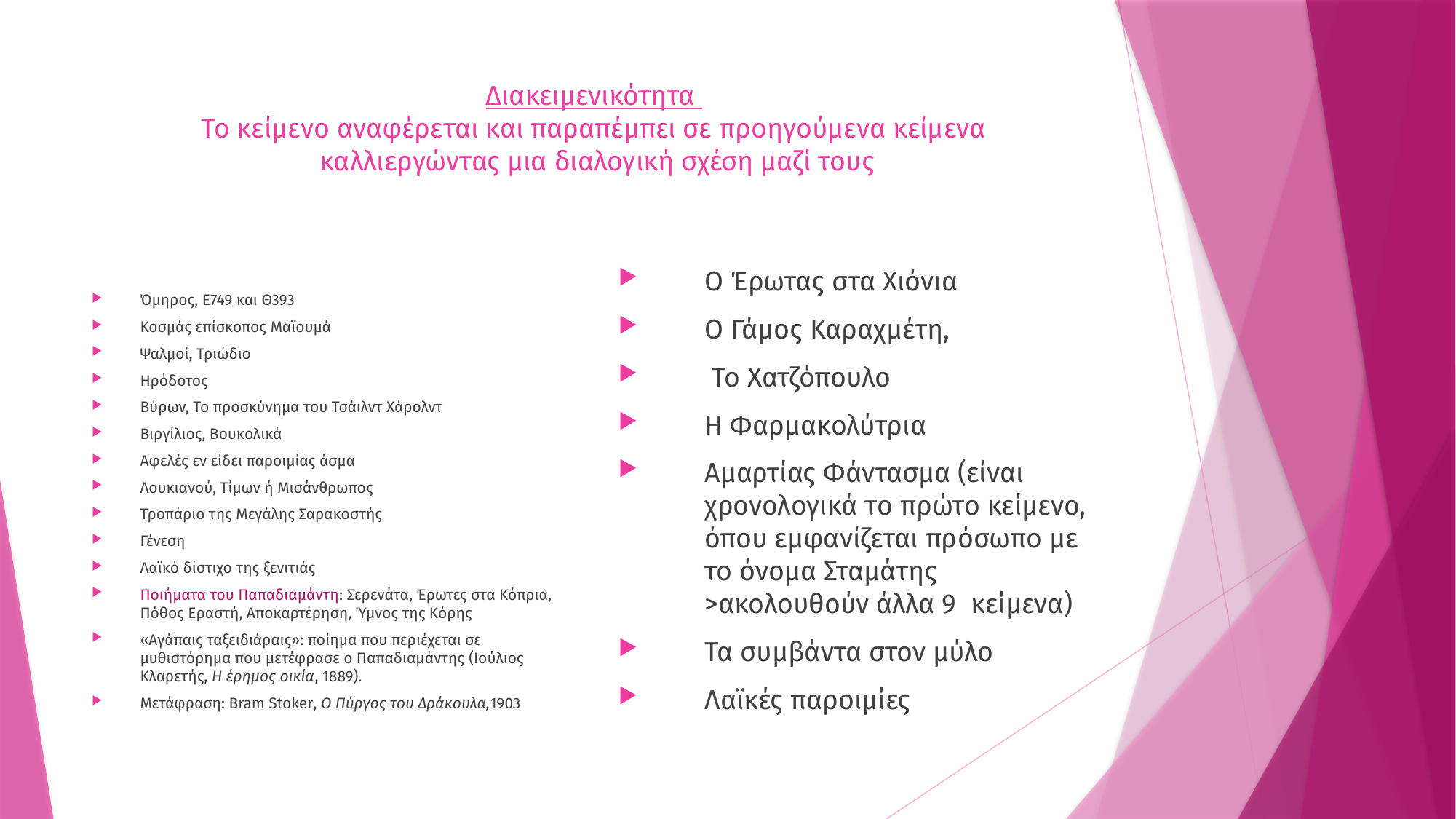

# Διακειμενικότητα Το κείμενο αναφέρεται και παραπέμπει σε προηγούμενα κείμενα καλλιεργώντας μια διαλογική σχέση μαζί τους

Όμηρος, Ε749 και Θ393
Κοσμάς επίσκοπος Μαϊουμά
Ψαλμοί, Τριώδιο
Ηρόδοτος
Βύρων, Το προσκύνημα του Τσάιλντ Χάρολντ
Βιργίλιος, Βουκολικά
Αφελές εν είδει παροιμίας άσμα
Λουκιανού, Τίμων ή Μισάνθρωπος
Τροπάριο της Μεγάλης Σαρακοστής
Γένεση
Λαϊκό δίστιχο της ξενιτιάς
Ποιήματα του Παπαδιαμάντη: Σερενάτα, Έρωτες στα Κόπρια, Πόθος Εραστή, Αποκαρτέρηση, Ύμνος της Κόρης
«Αγάπαις ταξειδιάραις»: ποίημα που περιέχεται σε μυθιστόρημα που μετέφρασε ο Παπαδιαμάντης (Ιούλιος Κλαρετής, Η έρημος οικία, 1889).
Μετάφραση: Bram Stoker, Ο Πύργος του Δράκουλα,1903
Ο Έρωτας στα Χιόνια
Ο Γάμος Καραχμέτη,
 Το Χατζόπουλο
Η Φαρμακολύτρια
Αμαρτίας Φάντασμα (είναι χρονολογικά το πρώτο κείμενο, όπου εμφανίζεται πρόσωπο με το όνομα Σταμάτης >ακολουθούν άλλα 9  κείμενα)
Τα συμβάντα στον μύλο
Λαϊκές παροιμίες